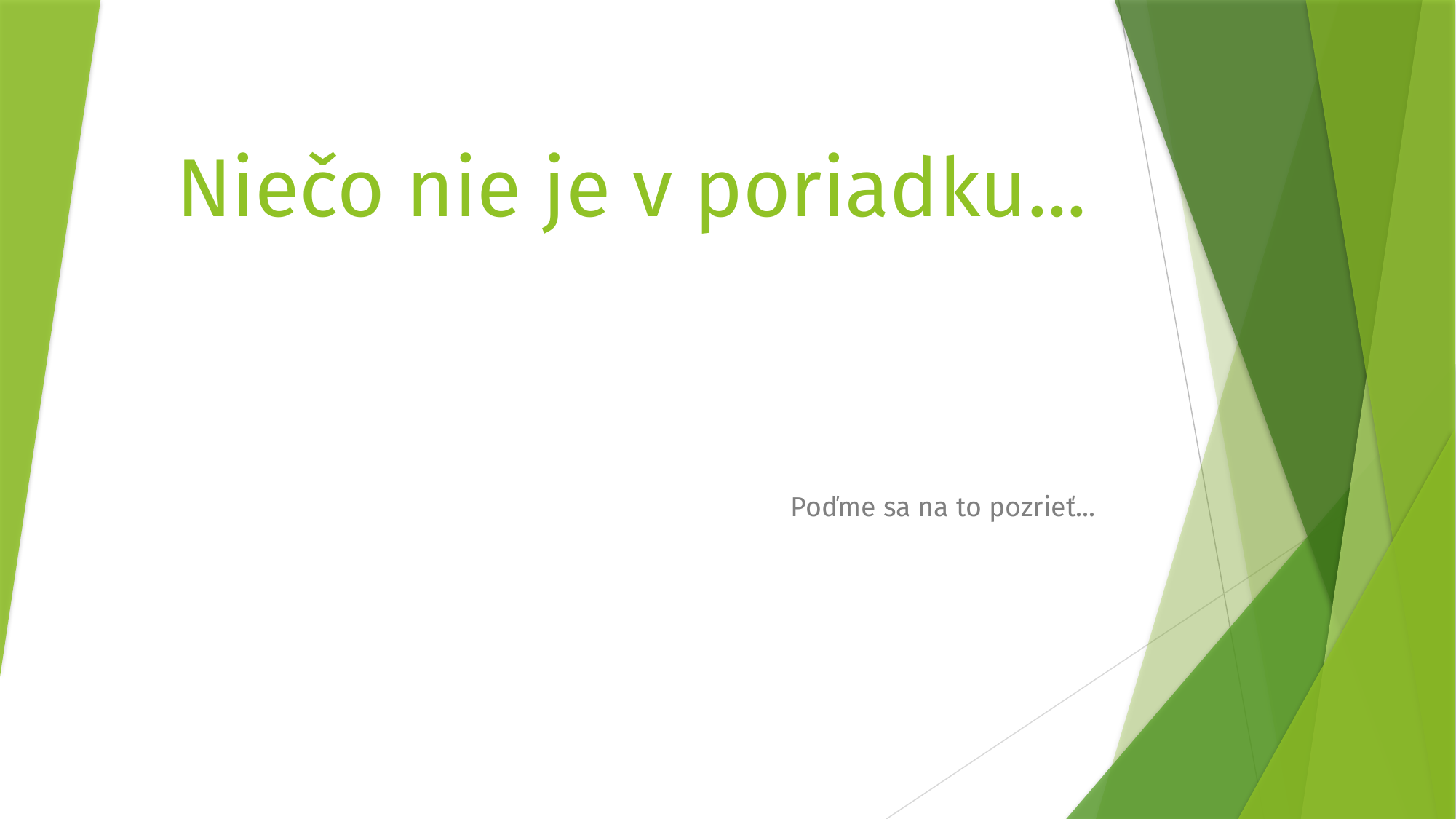

# Niečo nie je v poriadku...
Poďme sa na to pozrieť...